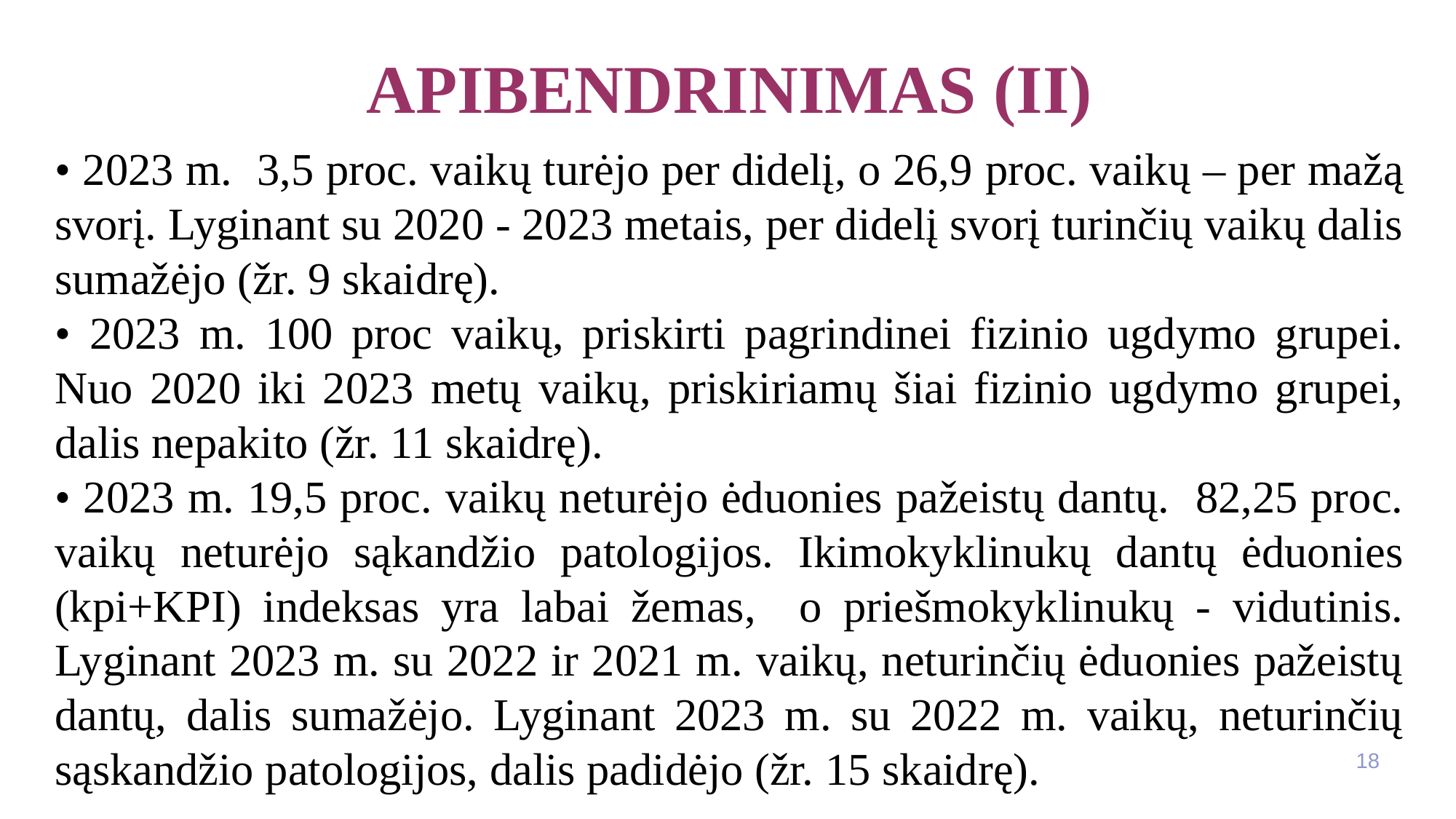

# Apibendrinimas (ii)
• 2023 m.  3,5 proc. vaikų turėjo per didelį, o 26,9 proc. vaikų – per mažą svorį. Lyginant su 2020 - 2023 metais, per didelį svorį turinčių vaikų dalis sumažėjo (žr. 9 skaidrę).
• 2023 m. 100 proc vaikų, priskirti pagrindinei fizinio ugdymo grupei. Nuo 2020 iki 2023 metų vaikų, priskiriamų šiai fizinio ugdymo grupei, dalis nepakito (žr. 11 skaidrę).
• 2023 m. 19,5 proc. vaikų neturėjo ėduonies pažeistų dantų.  82,25 proc. vaikų neturėjo sąkandžio patologijos. Ikimokyklinukų dantų ėduonies (kpi+KPI) indeksas yra labai žemas,  o priešmokyklinukų - vidutinis. Lyginant 2023 m. su 2022 ir 2021 m. vaikų, neturinčių ėduonies pažeistų dantų, dalis sumažėjo. Lyginant 2023 m. su 2022 m. vaikų, neturinčių sąskandžio patologijos, dalis padidėjo (žr. 15 skaidrę).
18